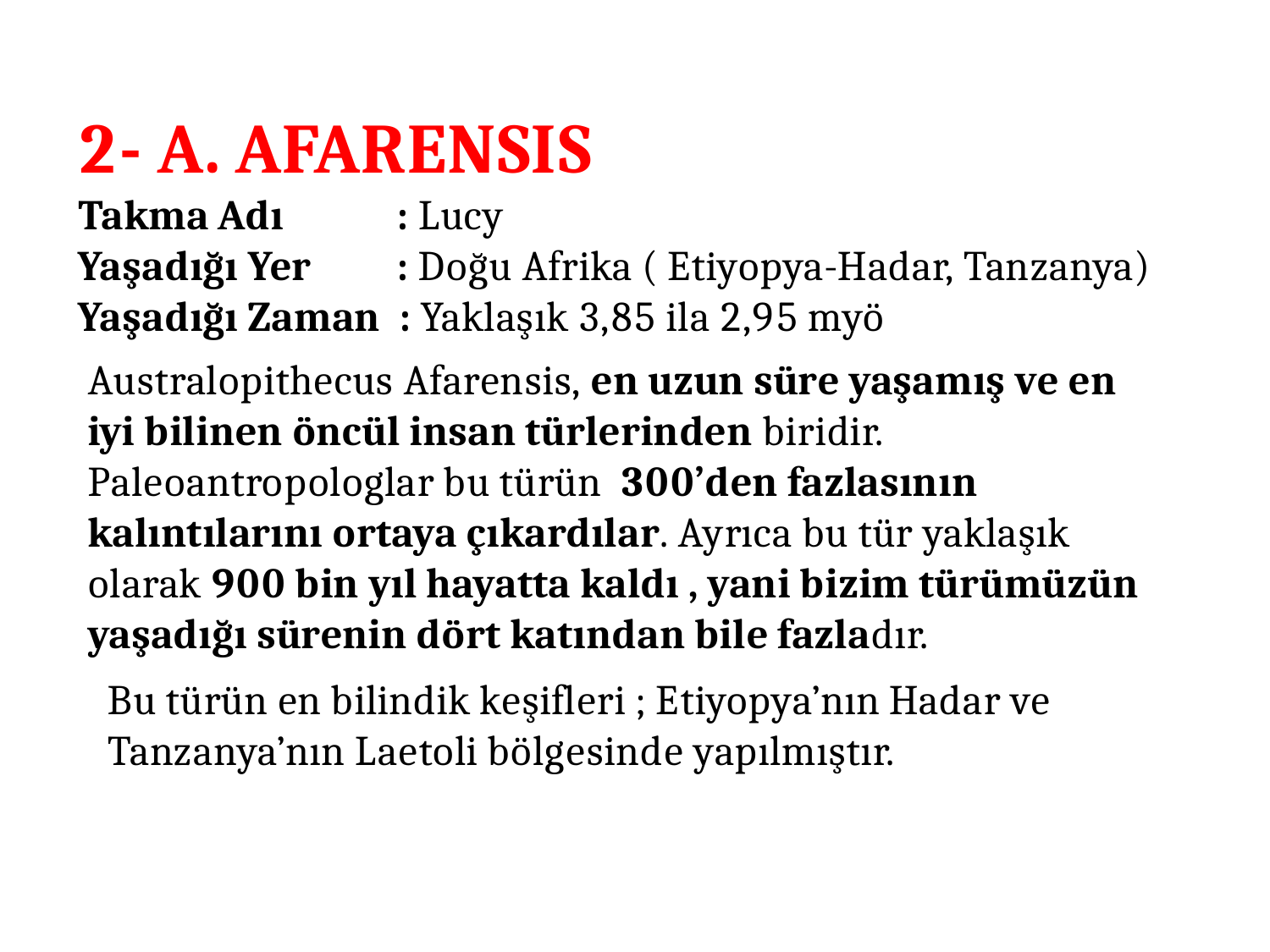

2- A. AFARENSIS
Takma Adı 	       : Lucy
Yaşadığı Yer	       : Doğu Afrika ( Etiyopya-Hadar, Tanzanya)
Yaşadığı Zaman  : Yaklaşık 3,85 ila 2,95 myö

Australopithecus Afarensis, en uzun süre yaşamış ve en iyi bilinen öncül insan türlerinden biridir. Paleoantropologlar bu türün  300’den fazlasının  kalıntılarını ortaya çıkardılar. Ayrıca bu tür yaklaşık olarak 900 bin yıl hayatta kaldı , yani bizim türümüzün yaşadığı sürenin dört katından bile fazladır.

Bu türün en bilindik keşifleri ; Etiyopya’nın Hadar ve Tanzanya’nın Laetoli bölgesinde yapılmıştır.